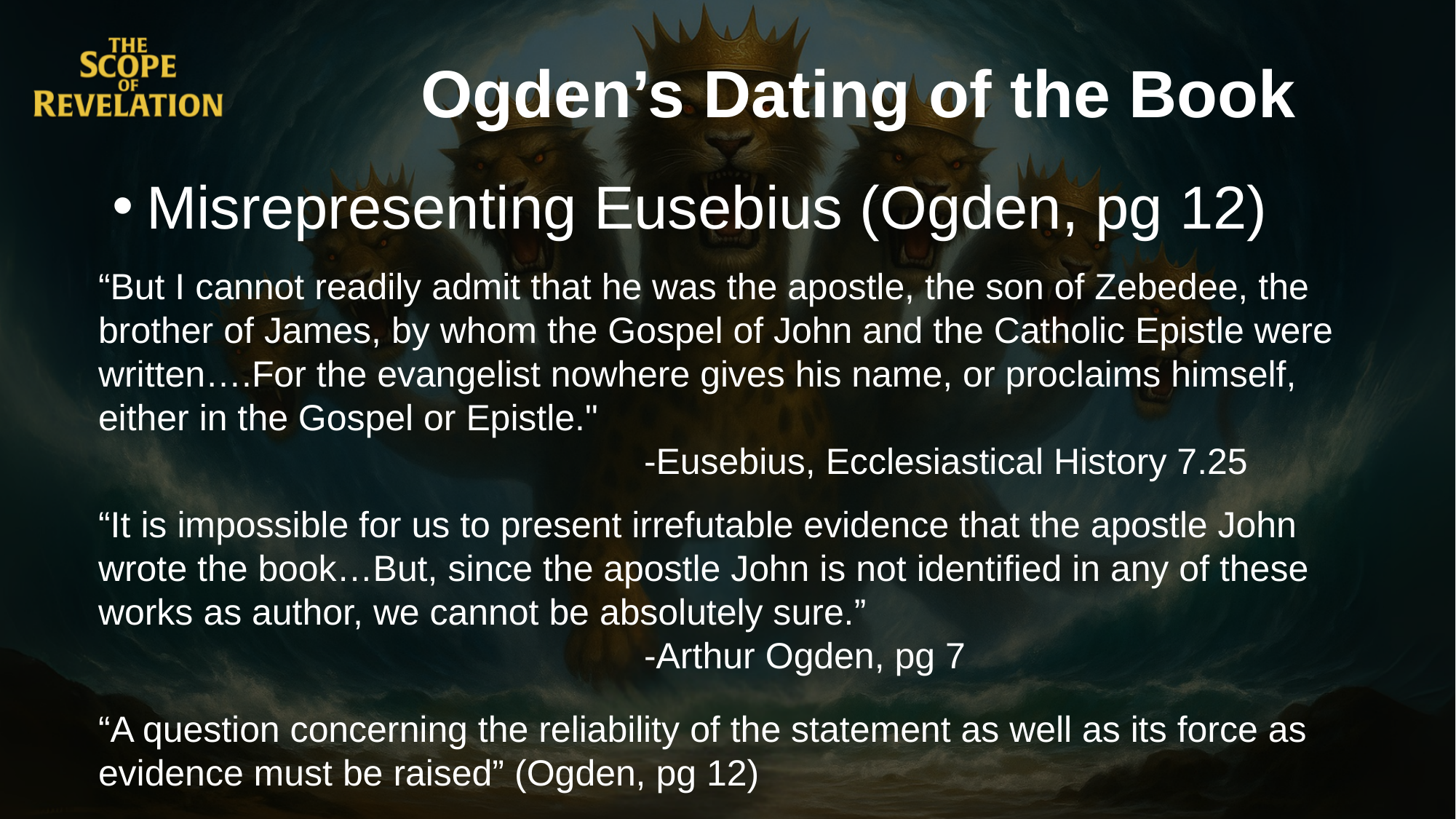

Ogden’s Dating of the Book
Misrepresenting Eusebius (Ogden, pg 12)
“But I cannot readily admit that he was the apostle, the son of Zebedee, the brother of James, by whom the Gospel of John and the Catholic Epistle were written….For the evangelist nowhere gives his name, or proclaims himself, either in the Gospel or Epistle."
					-Eusebius, Ecclesiastical History 7.25
“It is impossible for us to present irrefutable evidence that the apostle John wrote the book…But, since the apostle John is not identified in any of these works as author, we cannot be absolutely sure.”
					-Arthur Ogden, pg 7
“A question concerning the reliability of the statement as well as its force as evidence must be raised” (Ogden, pg 12)